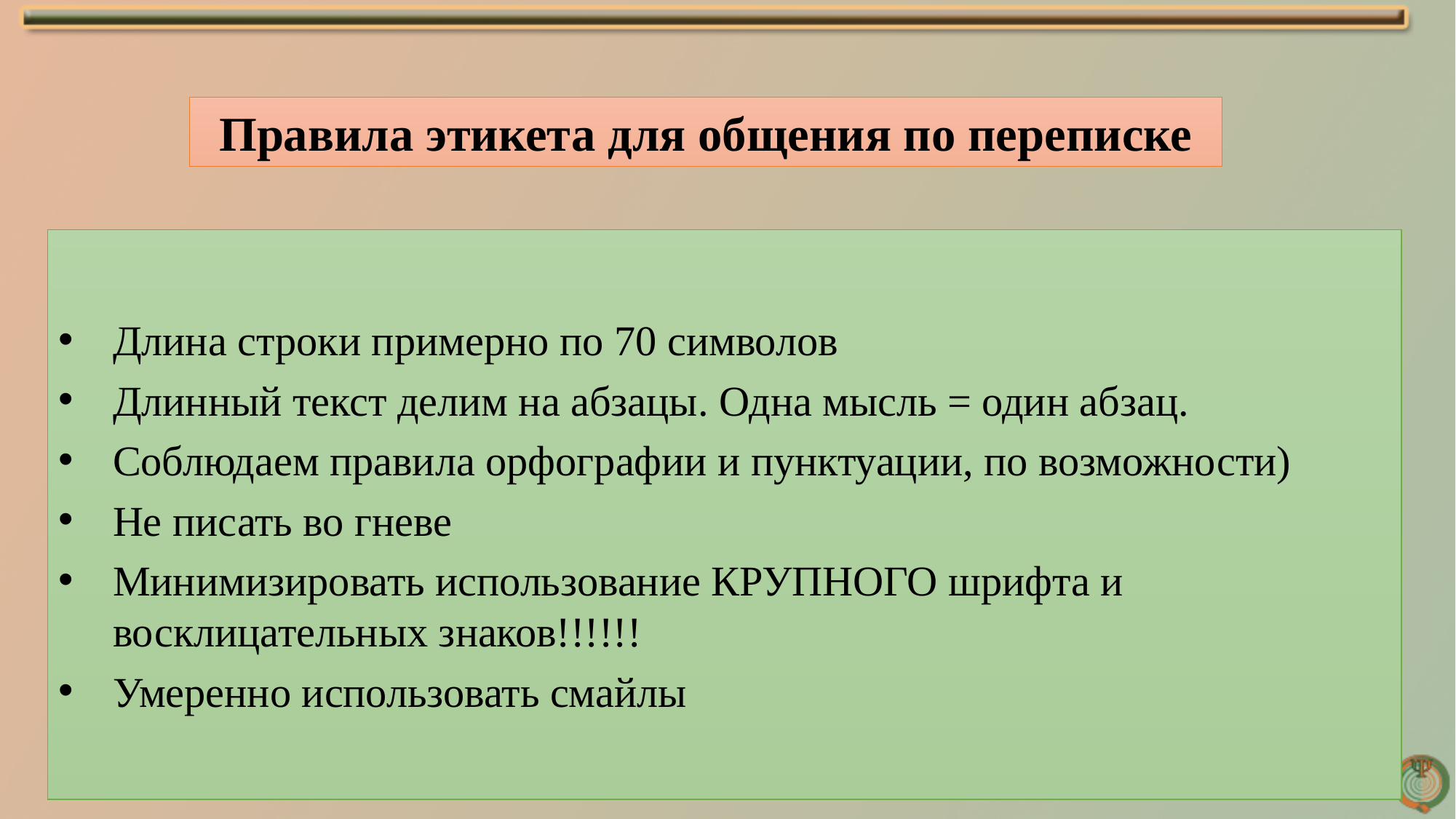

Правила этикета для общения по переписке
Длина строки примерно по 70 символов
Длинный текст делим на абзацы. Одна мысль = один абзац.
Соблюдаем правила орфографии и пунктуации, по возможности)
Не писать во гневе
Минимизировать использование КРУПНОГО шрифта и восклицательных знаков!!!!!!
Умеренно использовать смайлы